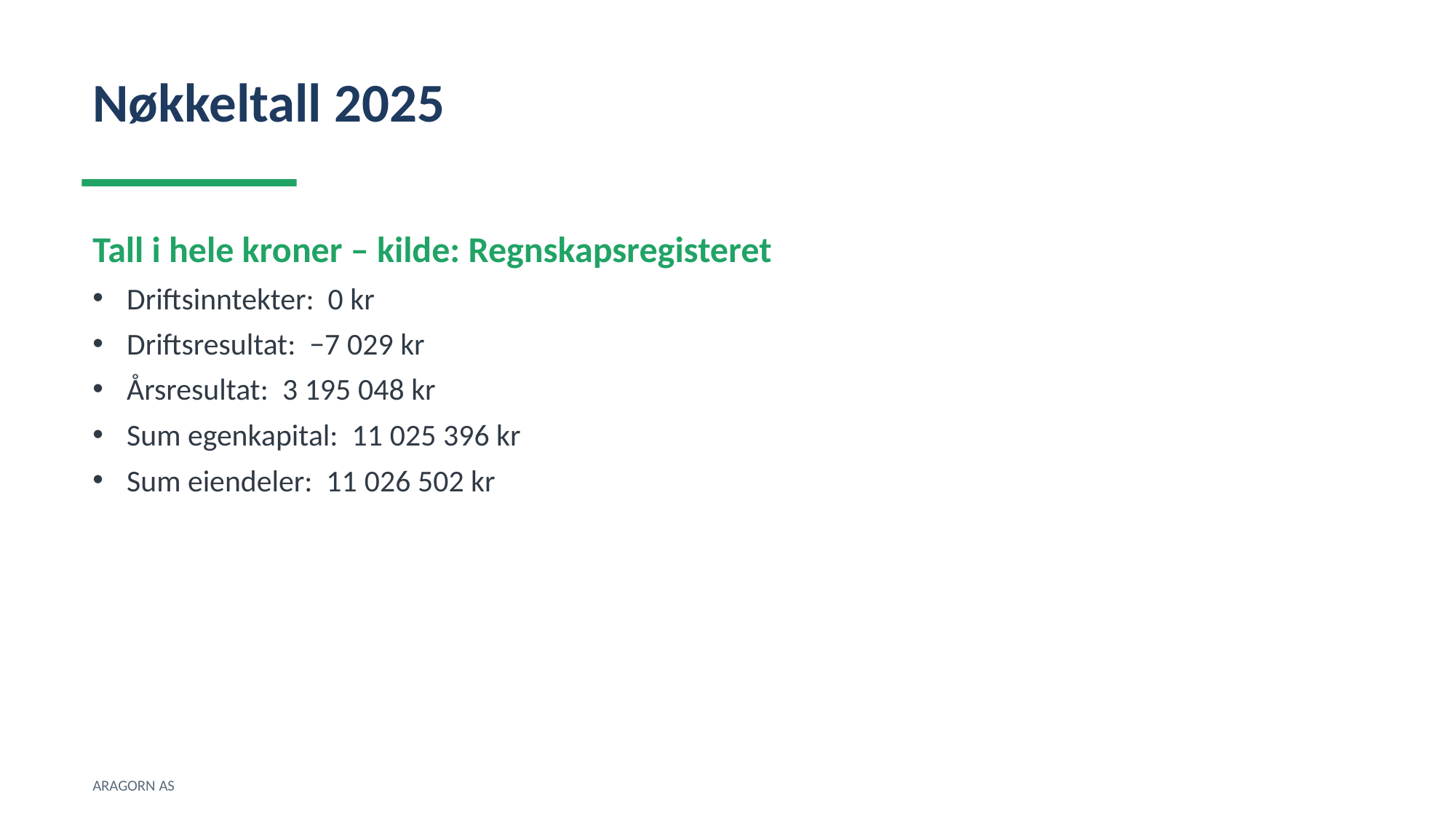

Nøkkeltall 2025

Tall i hele kroner – kilde: Regnskapsregisteret
Driftsinntekter:  0 kr
Driftsresultat:  −7 029 kr
Årsresultat:  3 195 048 kr
Sum egenkapital:  11 025 396 kr
Sum eiendeler:  11 026 502 kr
ARAGORN AS